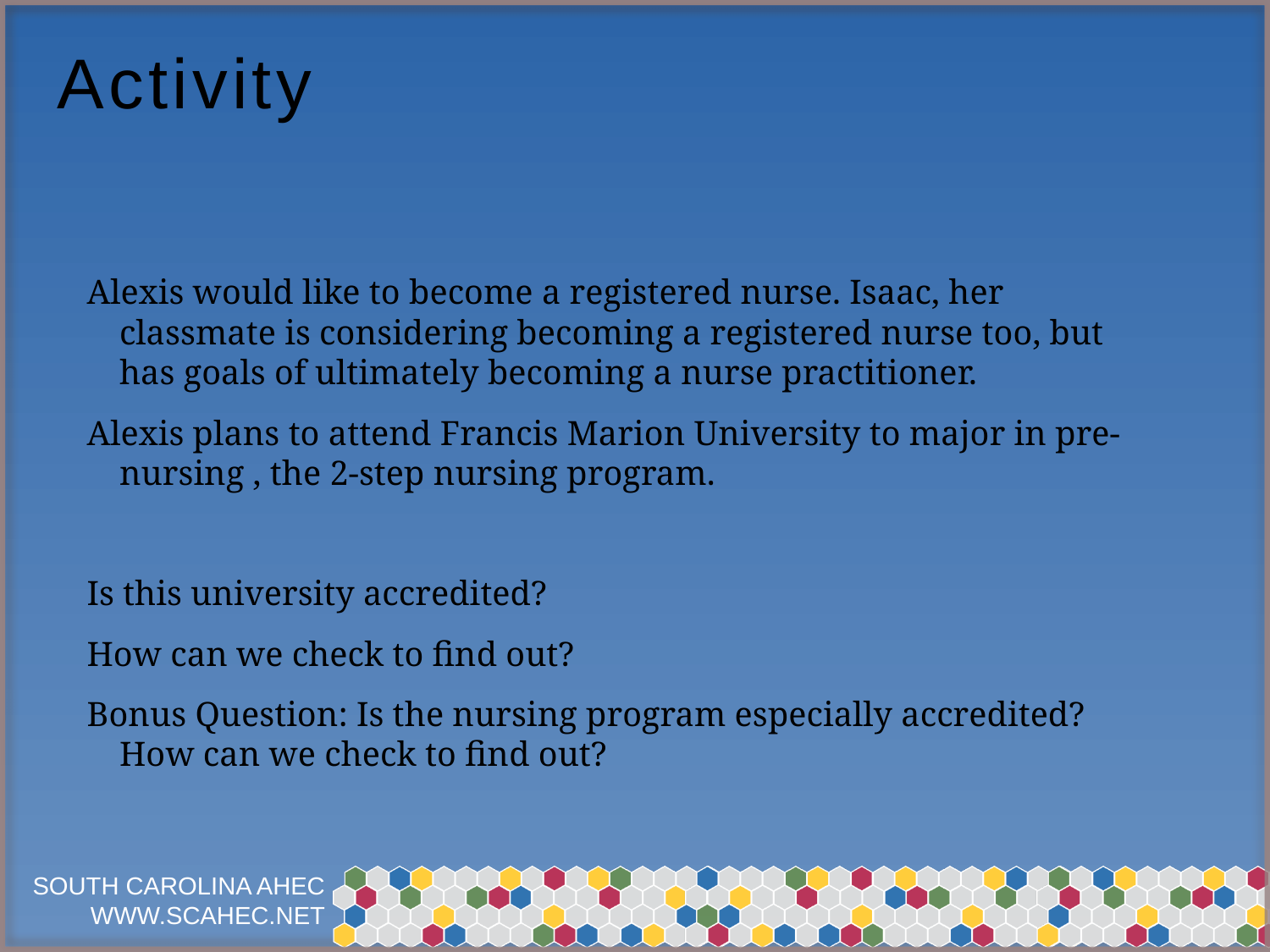

# Activity
Alexis would like to become a registered nurse. Isaac, her classmate is considering becoming a registered nurse too, but has goals of ultimately becoming a nurse practitioner.
Alexis plans to attend Francis Marion University to major in pre-nursing , the 2-step nursing program.

Is this university accredited?
How can we check to find out?
Bonus Question: Is the nursing program especially accredited? How can we check to find out?